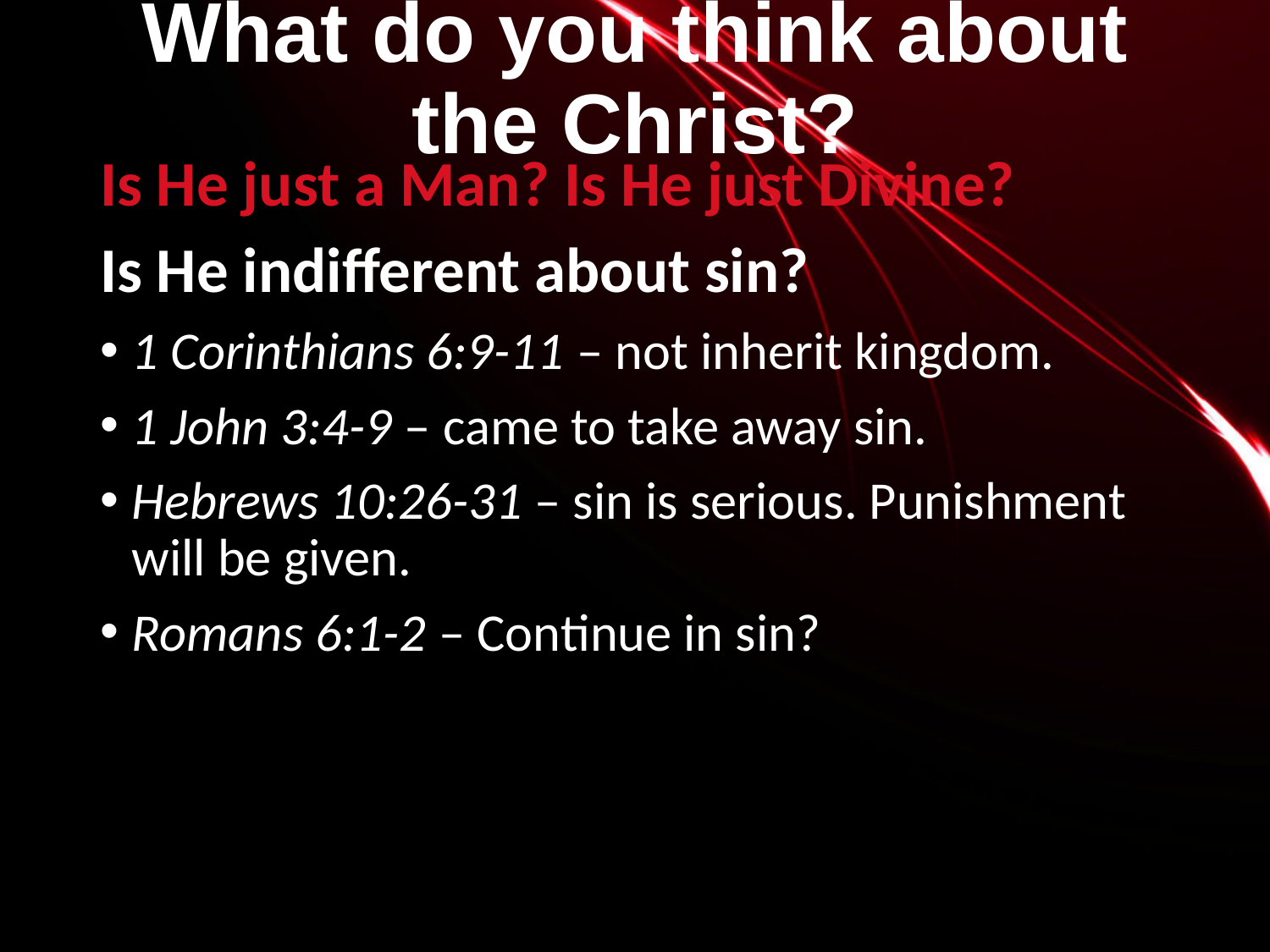

# What do you think about the Christ?
Is He just a Man? Is He just Divine?
Is He indifferent about sin?
1 Corinthians 6:9-11 – not inherit kingdom.
1 John 3:4-9 – came to take away sin.
Hebrews 10:26-31 – sin is serious. Punishment will be given.
Romans 6:1-2 – Continue in sin?